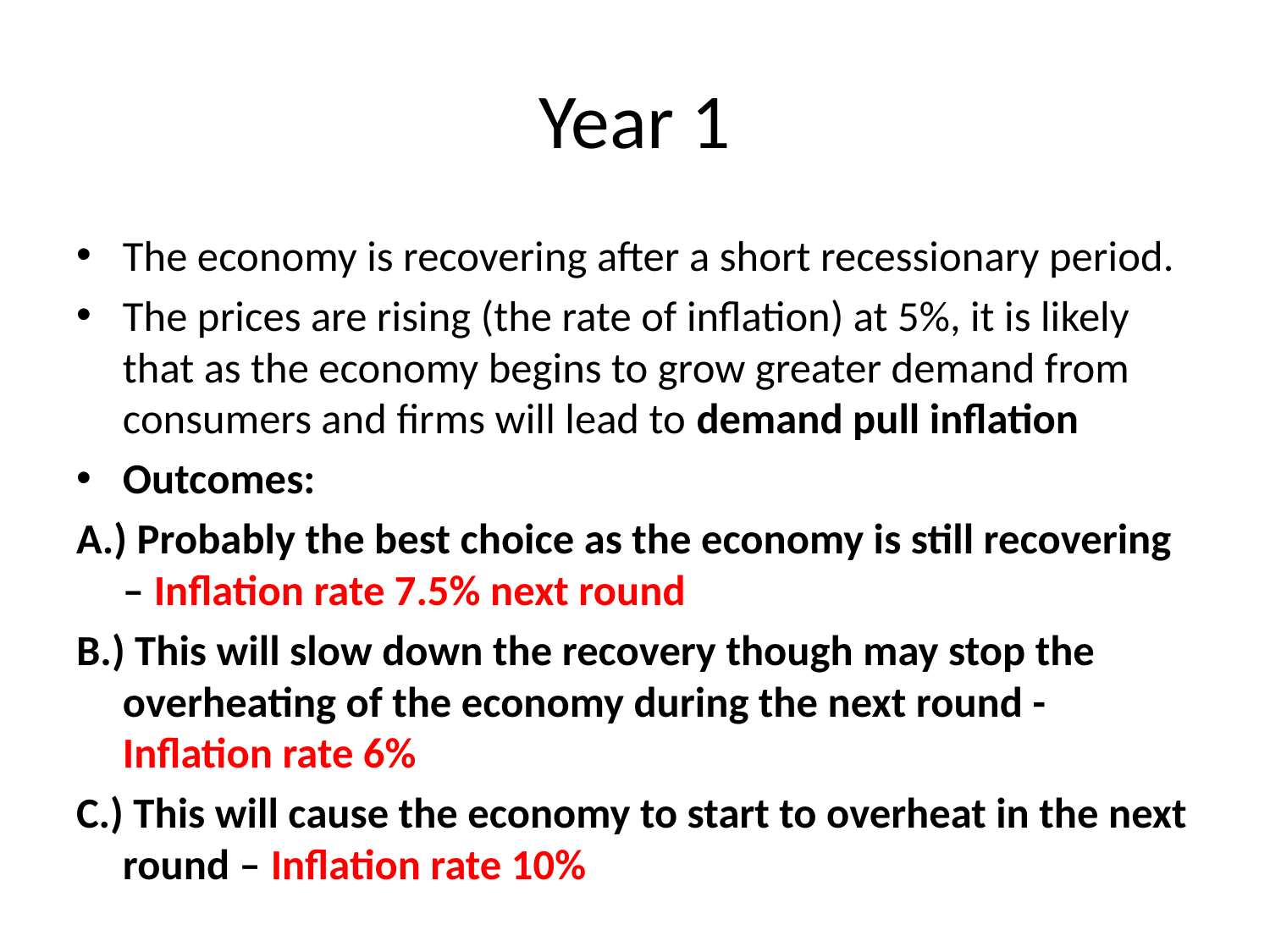

#
Year 1

The economy is recovering after a short recessionary period.
The prices are rising (the rate of inflation) at 5%, it is likely that as the economy begins to grow greater demand from consumers and firms will lead to demand pull inflation
Outcomes:
A.) Probably the best choice as the economy is still recovering – Inflation rate 7.5% next round
B.) This will slow down the recovery though may stop the overheating of the economy during the next round - Inflation rate 6%
C.) This will cause the economy to start to overheat in the next round – Inflation rate 10%